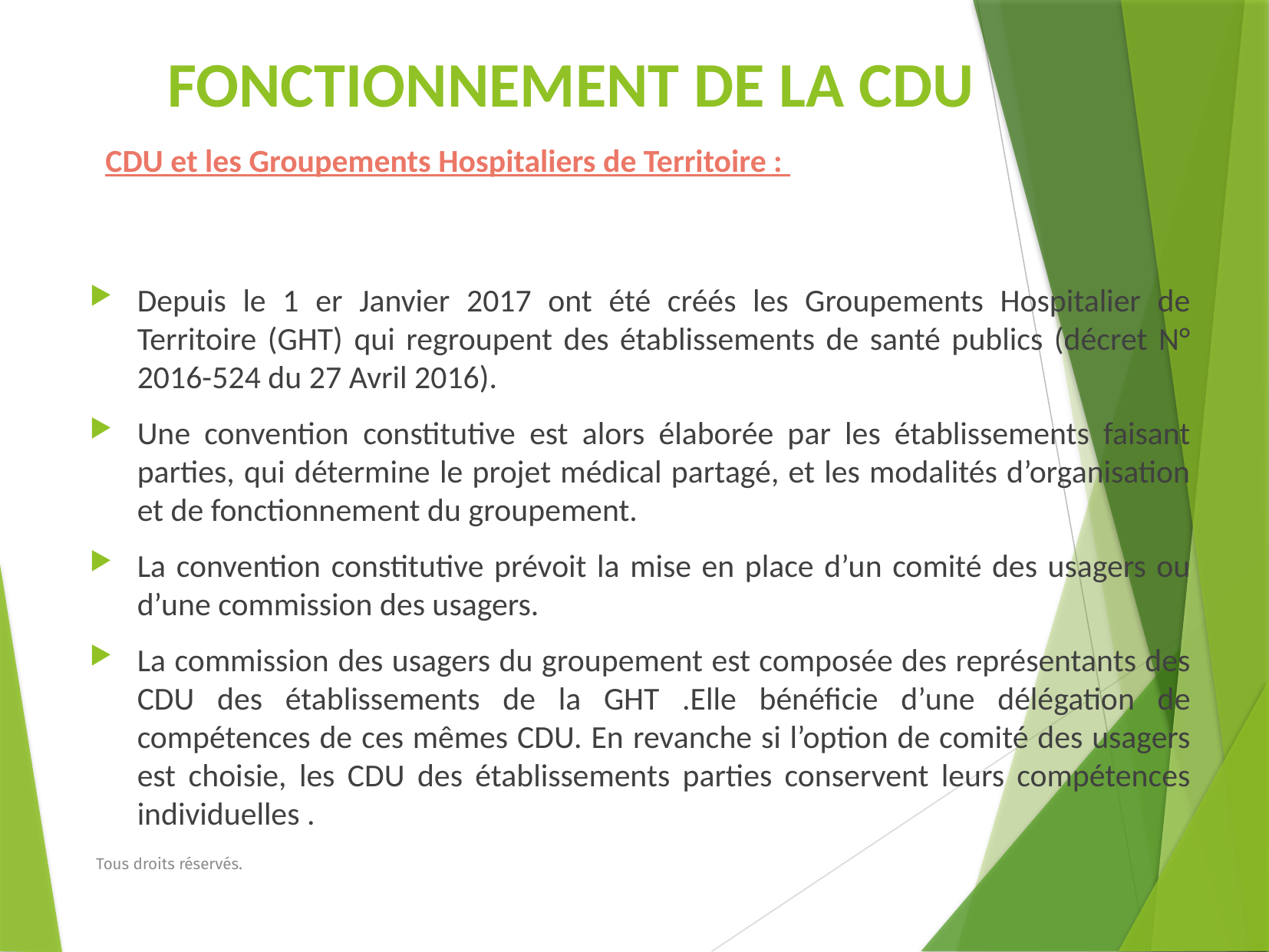

FONCTIONNEMENT DE LA CDU
CDU et les Groupements Hospitaliers de Territoire :

Depuis le 1 er Janvier 2017 ont été créés les Groupements Hospitalier de Territoire (GHT) qui regroupent des établissements de santé publics (décret N° 2016-524 du 27 Avril 2016).
Une convention constitutive est alors élaborée par les établissements faisant parties, qui détermine le projet médical partagé, et les modalités d’organisation et de fonctionnement du groupement.
La convention constitutive prévoit la mise en place d’un comité des usagers ou d’une commission des usagers.
La commission des usagers du groupement est composée des représentants des CDU des établissements de la GHT .Elle bénéficie d’une délégation de compétences de ces mêmes CDU. En revanche si l’option de comité des usagers est choisie, les CDU des établissements parties conservent leurs compétences individuelles .
Tous droits réservés.